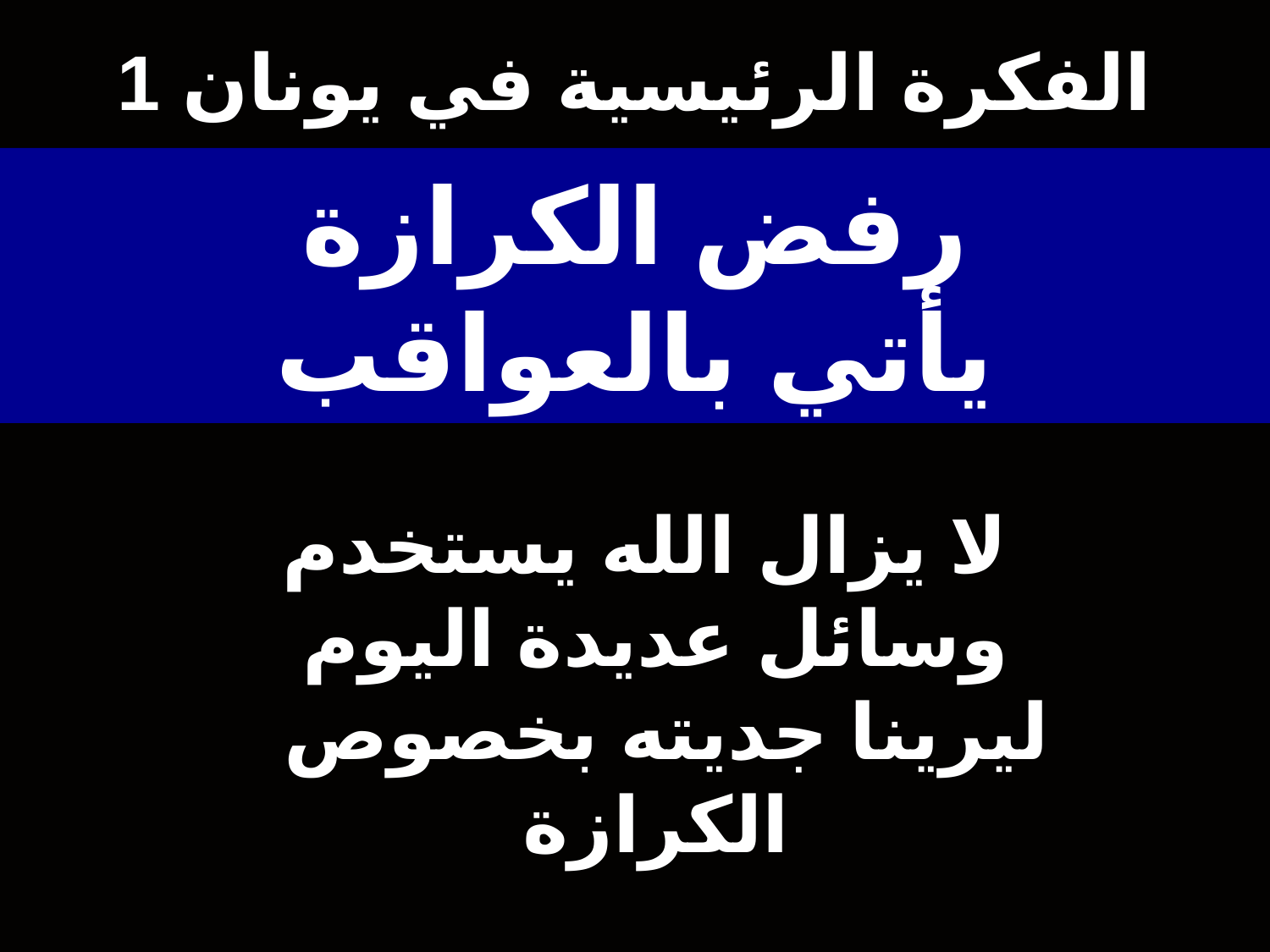

الفكرة الرئيسية في يونان 1
رفض الكرازة
يأتي بالعواقب
لا يزال الله يستخدم
وسائل عديدة اليوم
 ليرينا جديته بخصوص الكرازة